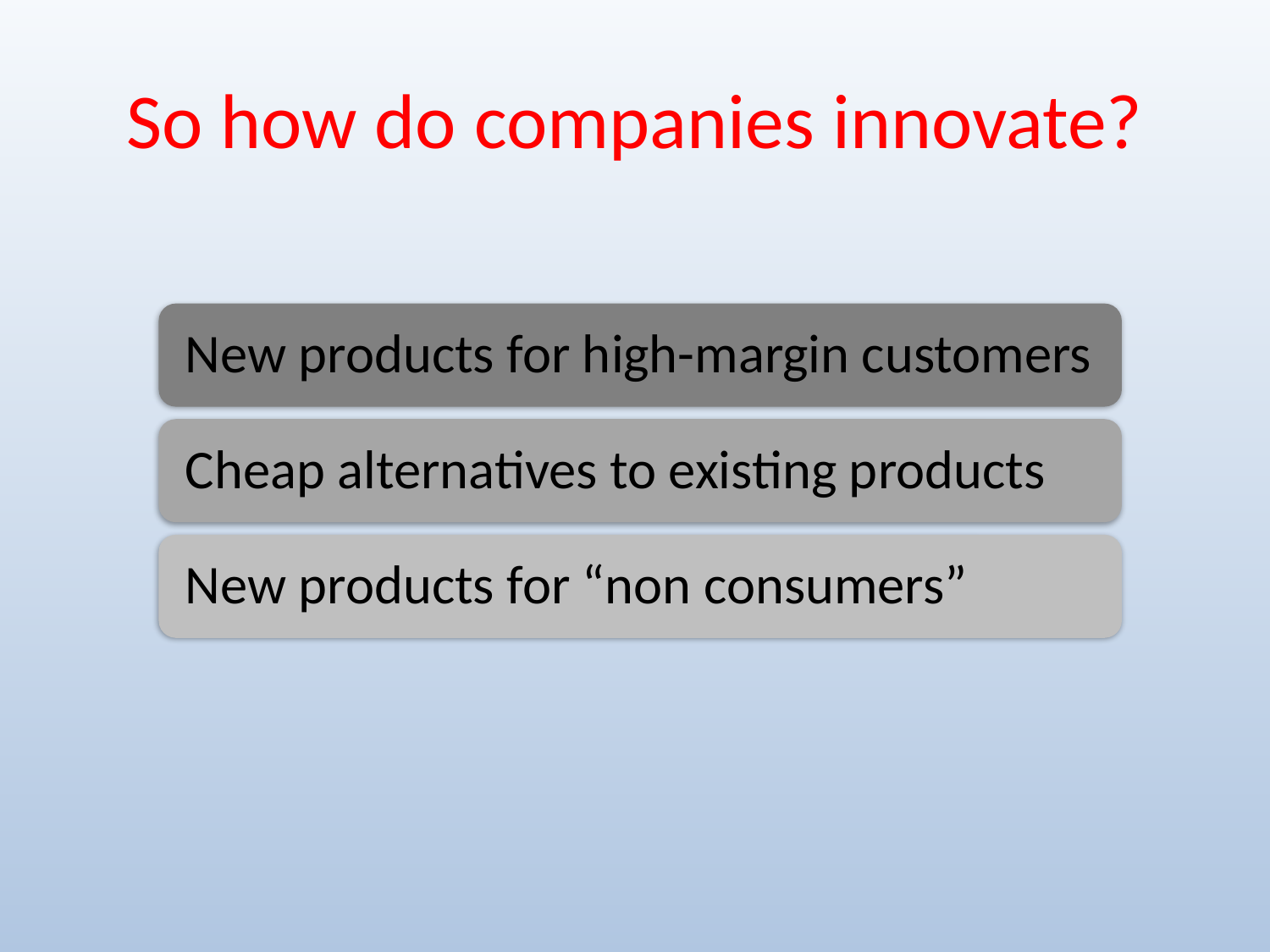

# So how do companies innovate?
New products for high-margin customers
Cheap alternatives to existing products
New products for “non consumers”